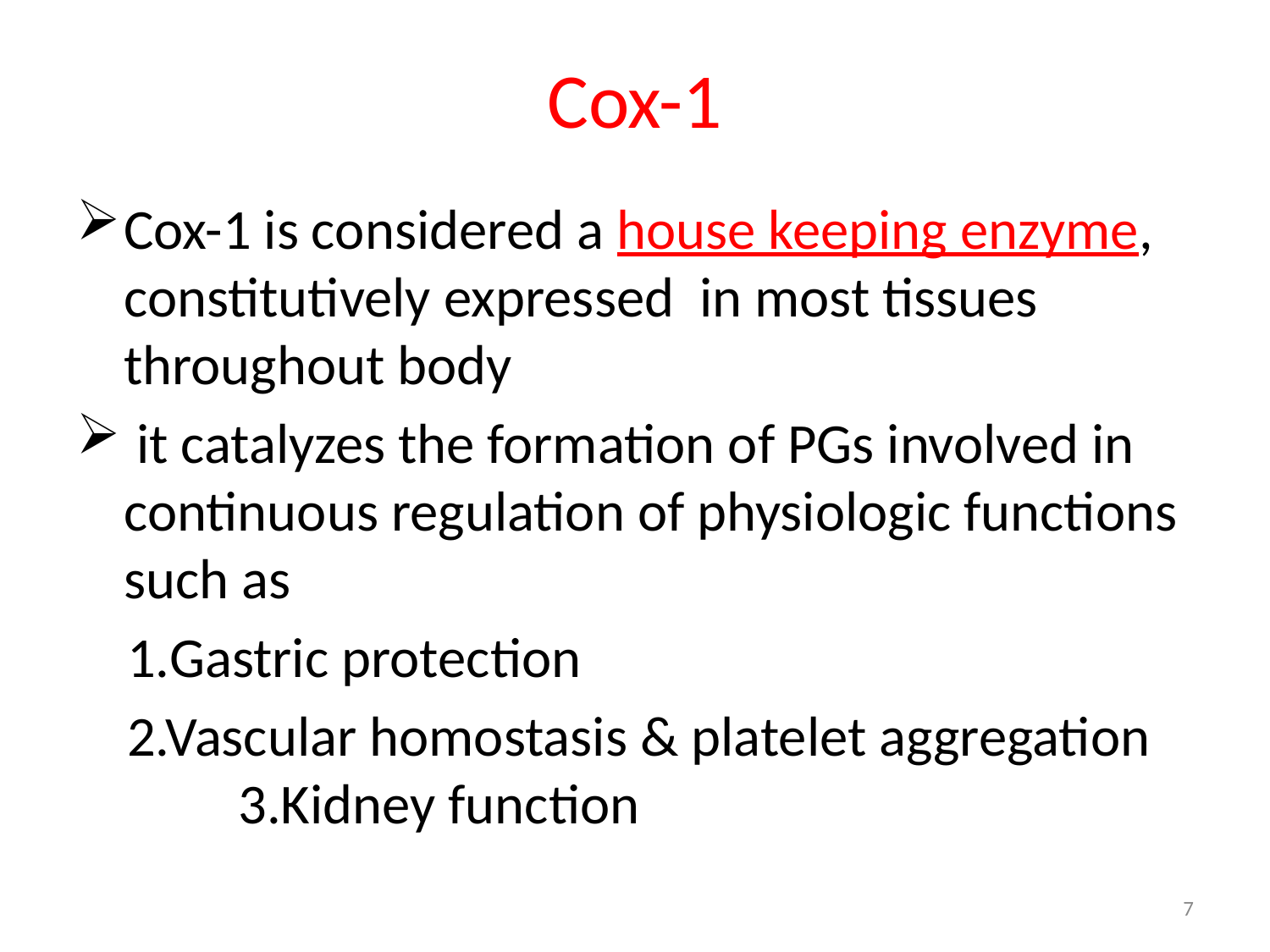

# Cox-1
Cox-1 is considered a house keeping enzyme, constitutively expressed  in most tissues throughout body
 it catalyzes the formation of PGs involved in continuous regulation of physiologic functions such as
    1.Gastric protection
    2.Vascular homostasis & platelet aggregation             3.Kidney function
7